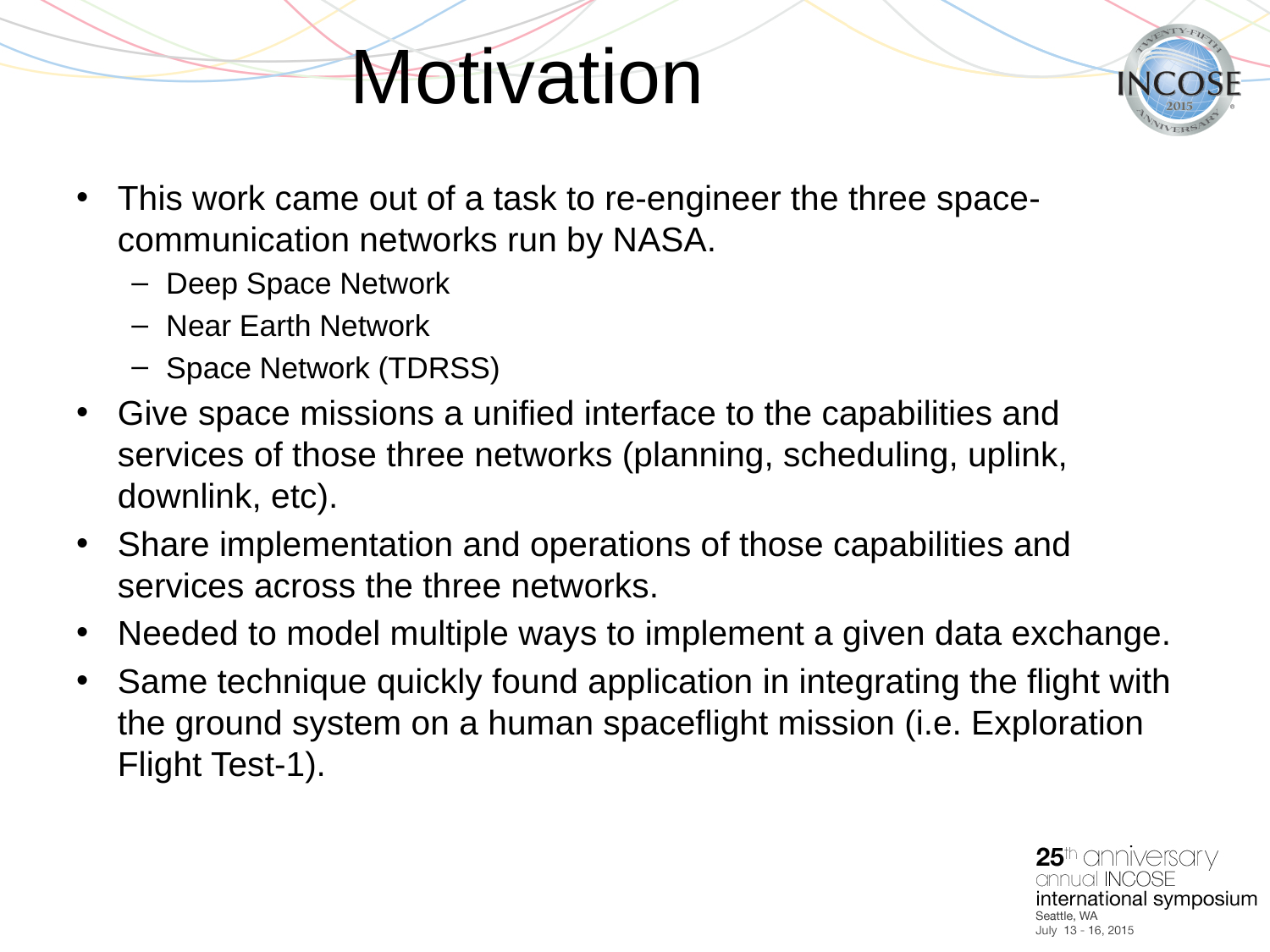

# Motivation
This work came out of a task to re-engineer the three space-communication networks run by NASA.
Deep Space Network
Near Earth Network
Space Network (TDRSS)
Give space missions a unified interface to the capabilities and services of those three networks (planning, scheduling, uplink, downlink, etc).
Share implementation and operations of those capabilities and services across the three networks.
Needed to model multiple ways to implement a given data exchange.
Same technique quickly found application in integrating the flight with the ground system on a human spaceflight mission (i.e. Exploration Flight Test-1).